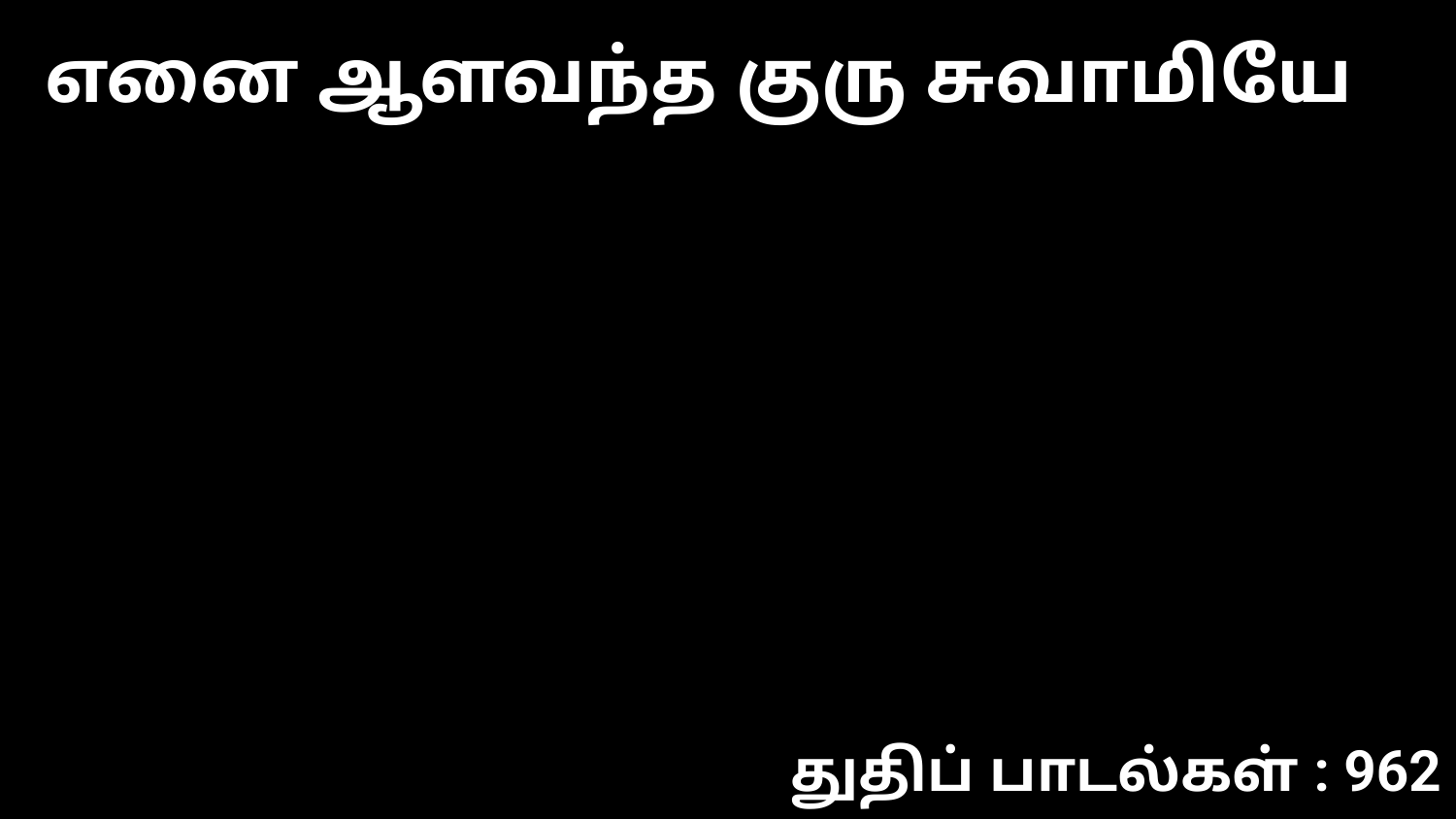

எனை ஆளவந்த குரு சுவாமியே
துதிப் பாடல்கள் : 962